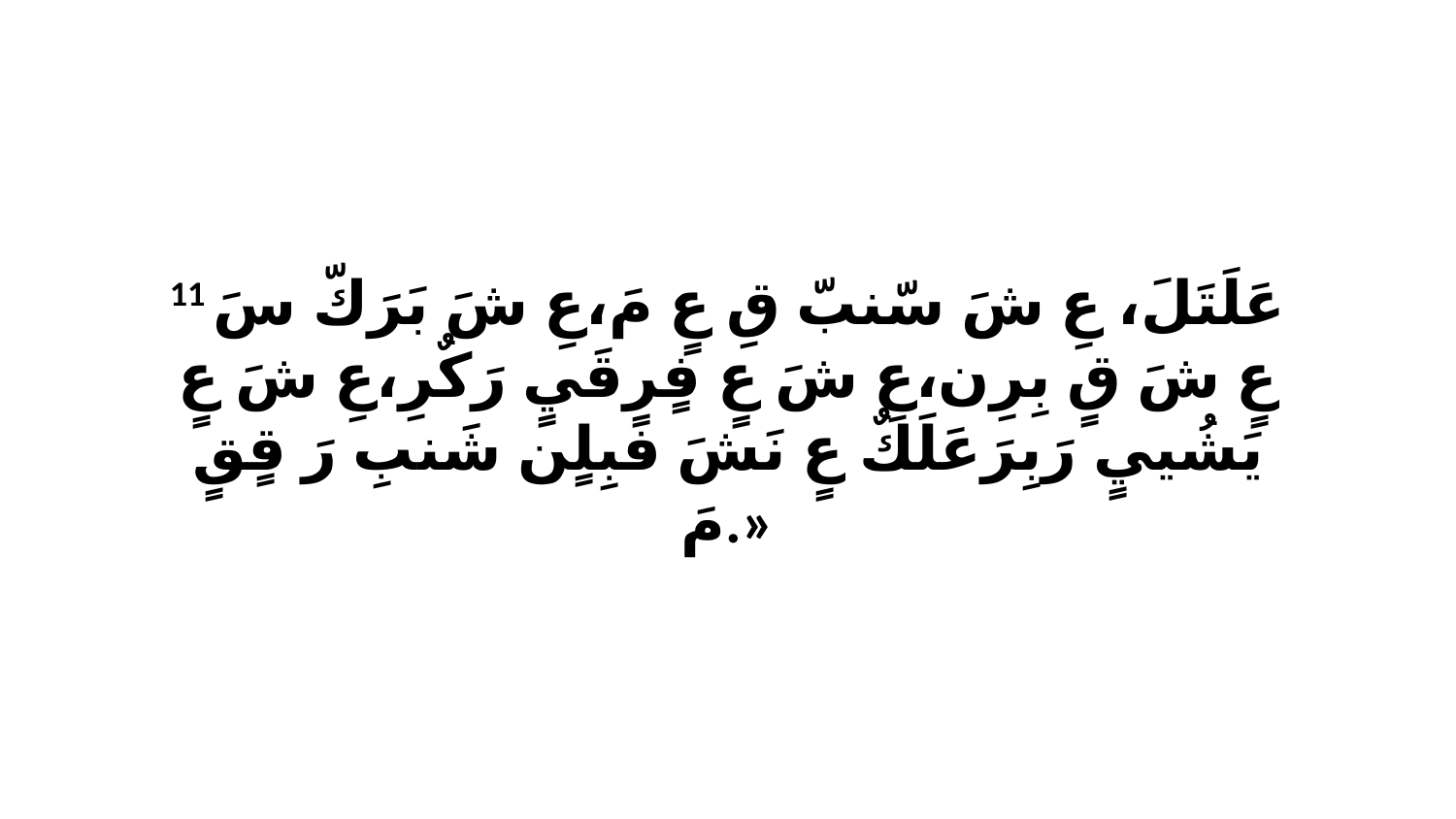

11 عَلَتَلَ، عِ شَ سّنبّ قِ عٍ مَ،عِ شَ بَرَكّ سَ عٍ شَ قٍ بِرِن،عِ شَ عٍ فٍرٍقَيٍ رَكٌرِ،عِ شَ عٍ يَشُييٍ رَبِرَعَلَكٌ عٍ نَشَ فبِلٍن شَنبِ رَ قٍقٍ مَ.»